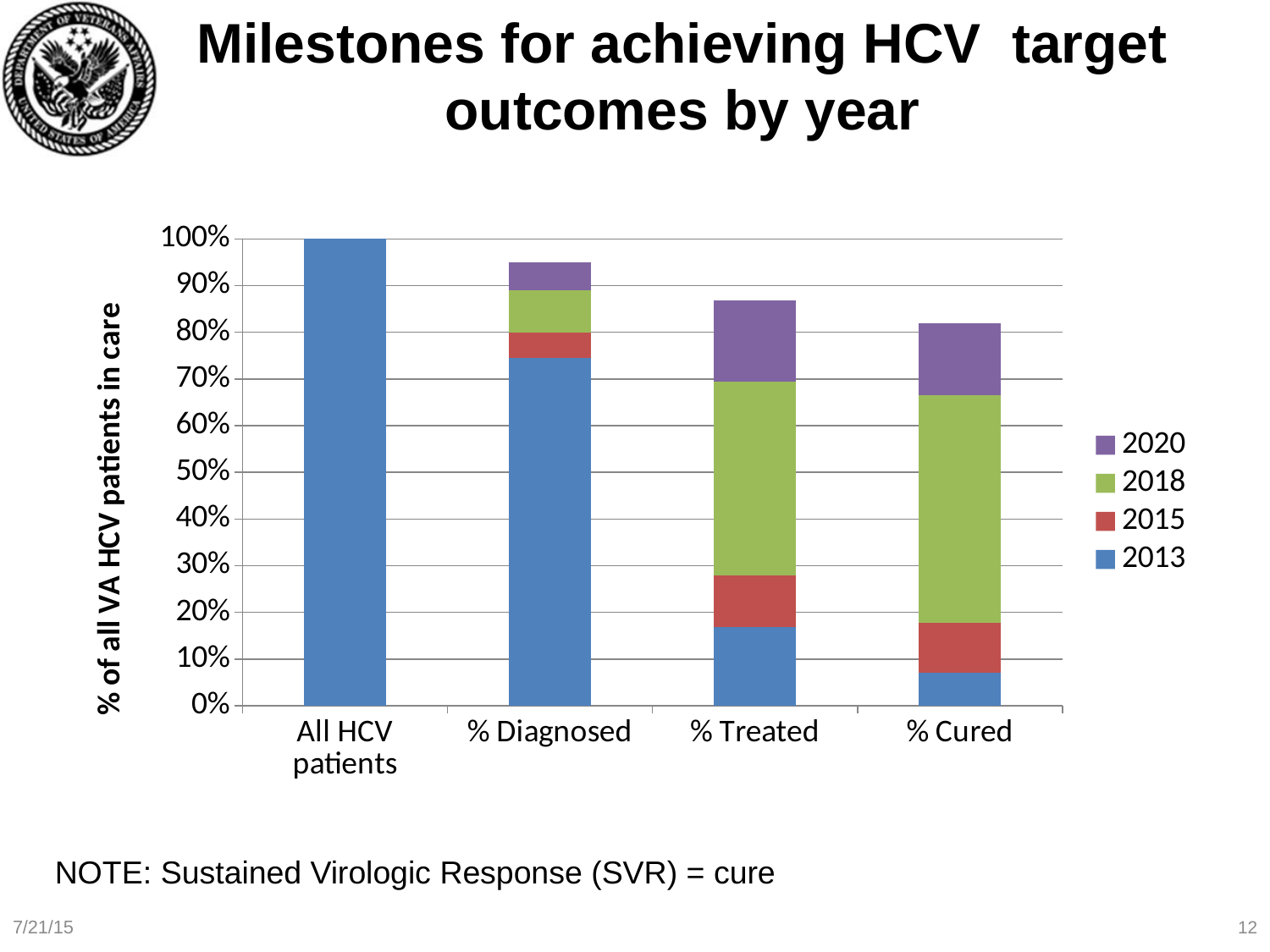

# Milestones for achieving HCV  target outcomes by year

### Chart

| Category | 2013 | 2015 | 2018 | 2020 |
|---|---|---|---|---|
| All HCV patients | 1.0 | 0.0 | 0.0 | 0.0 |
| % Diagnosed | 0.745205174905301 | 0.0547921529888128 | 0.090000658615501 | 0.0599979170324563 |
| % Treated | 0.168398190664307 | 0.11099274733393 | 0.41467933281622 | 0.174138484681624 |
| % Cured | 0.06999632318361 | 0.107930300788743 | 0.486570506803848 | 0.154357499586746 |
NOTE: Sustained Virologic Response (SVR) = cure

7/21/15
12